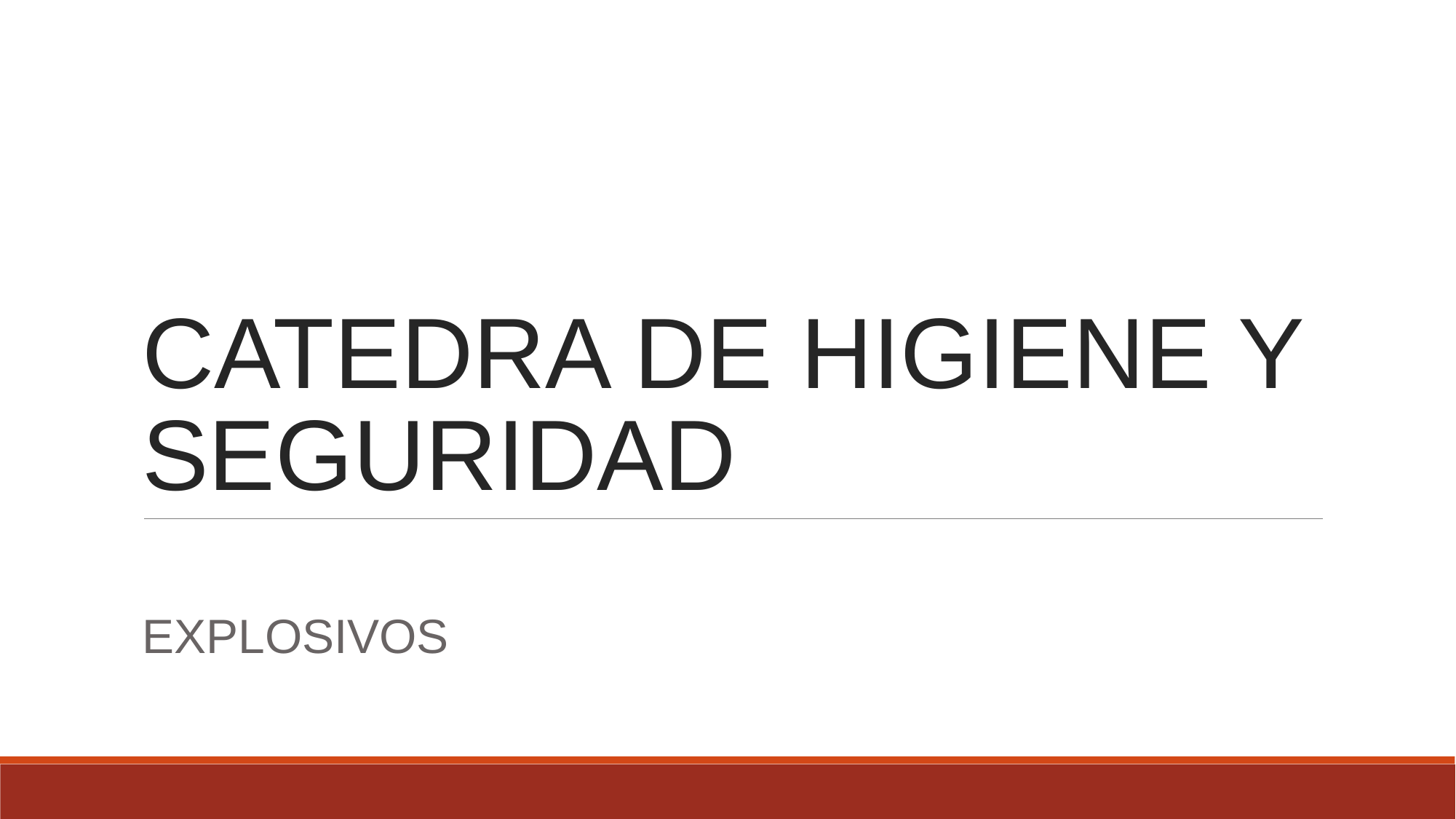

# CATEDRA DE HIGIENE Y SEGURIDAD

EXPLOSIVOS